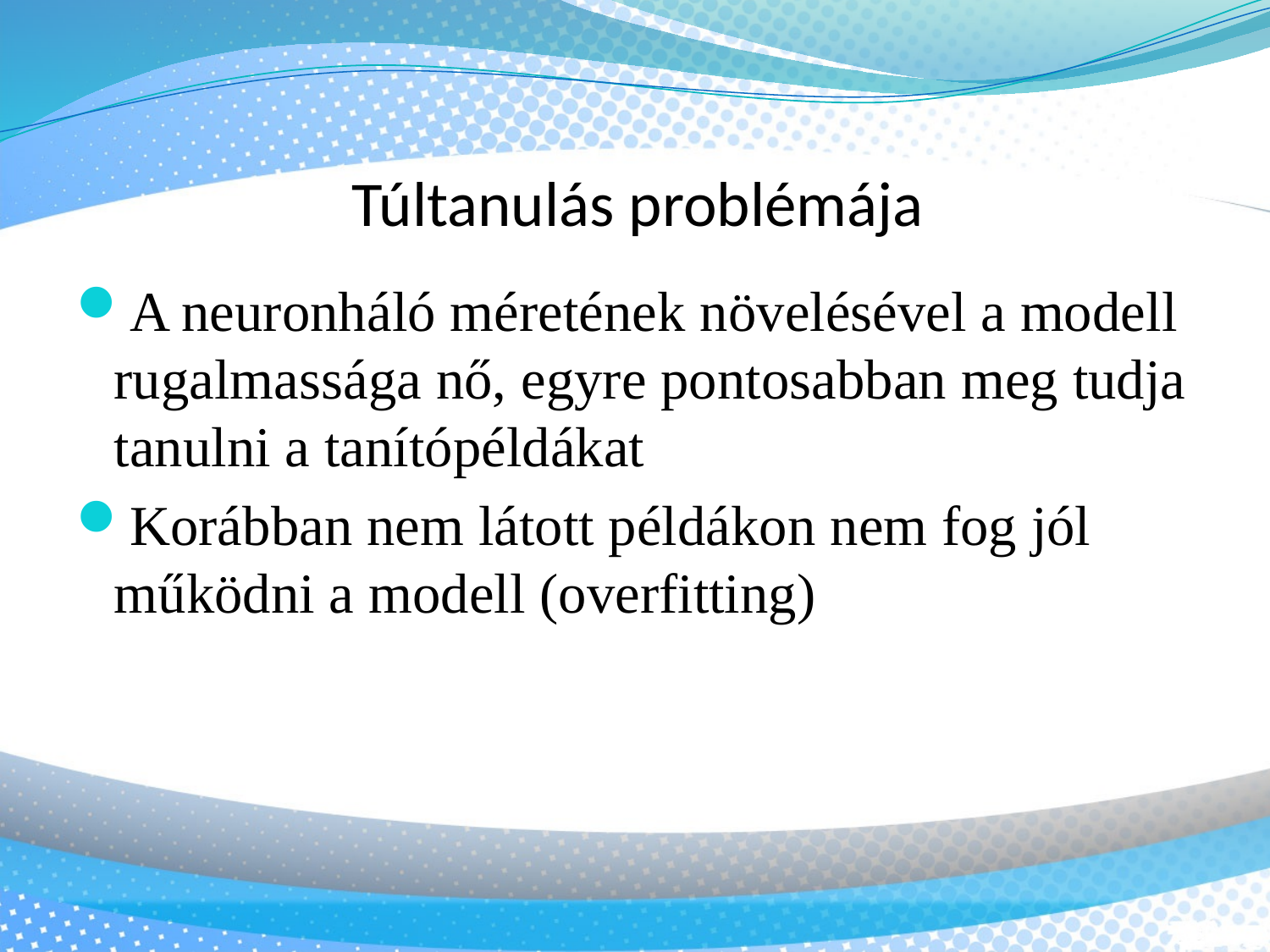

Túltanulás problémája
A neuronháló méretének növelésével a modell rugalmassága nő, egyre pontosabban meg tudja tanulni a tanítópéldákat
Korábban nem látott példákon nem fog jól működni a modell (overfitting)